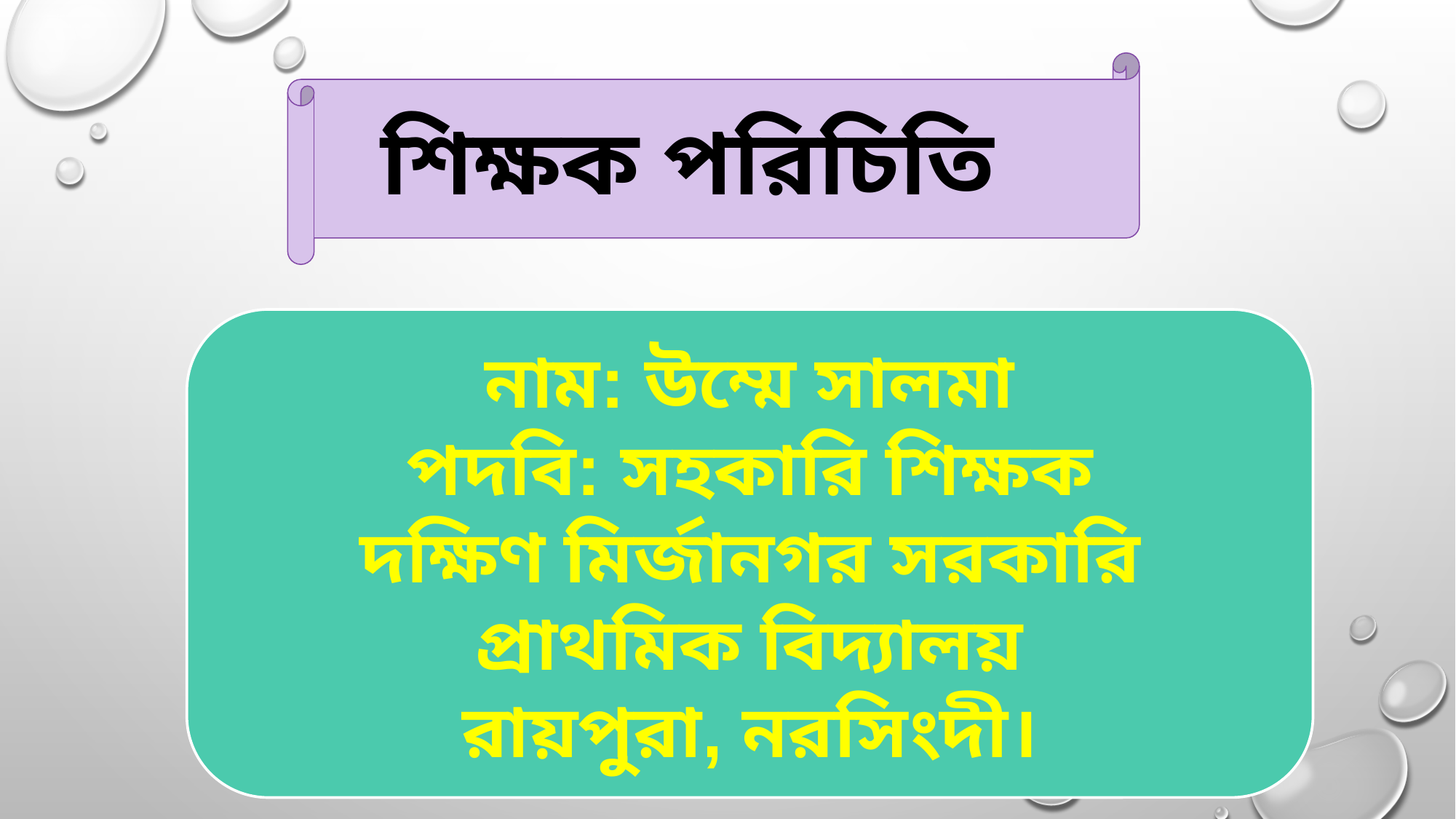

শিক্ষক পরিচিতি
#
নাম: উম্মে সালমা
পদবি: সহকারি শিক্ষক
দক্ষিণ মির্জানগর সরকারি প্রাথমিক বিদ্যালয়
রায়পুরা, নরসিংদী।